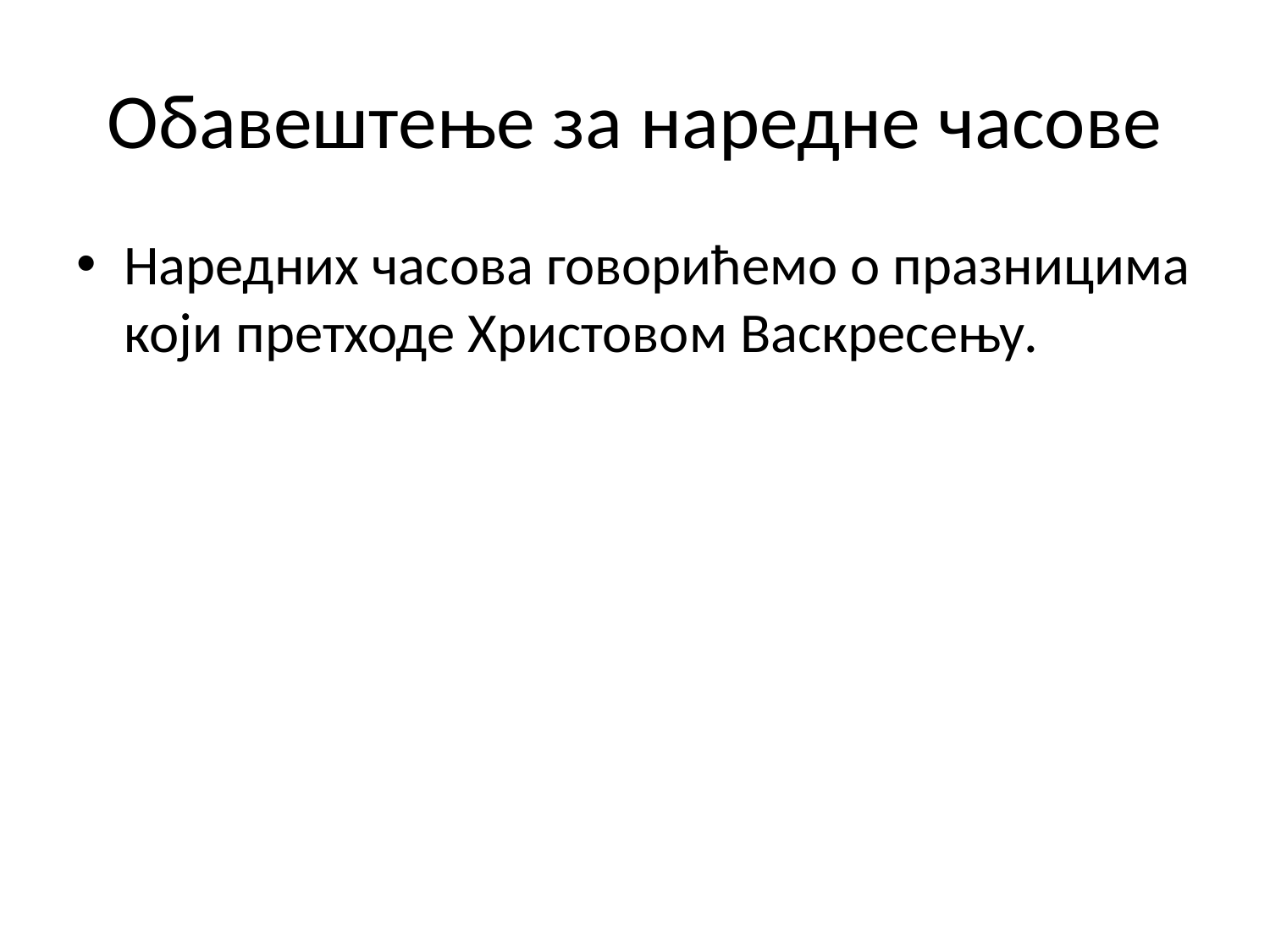

# Обавештење за наредне часове
Наредних часова говорићемо о празницима који претходе Христовом Васкресењу.